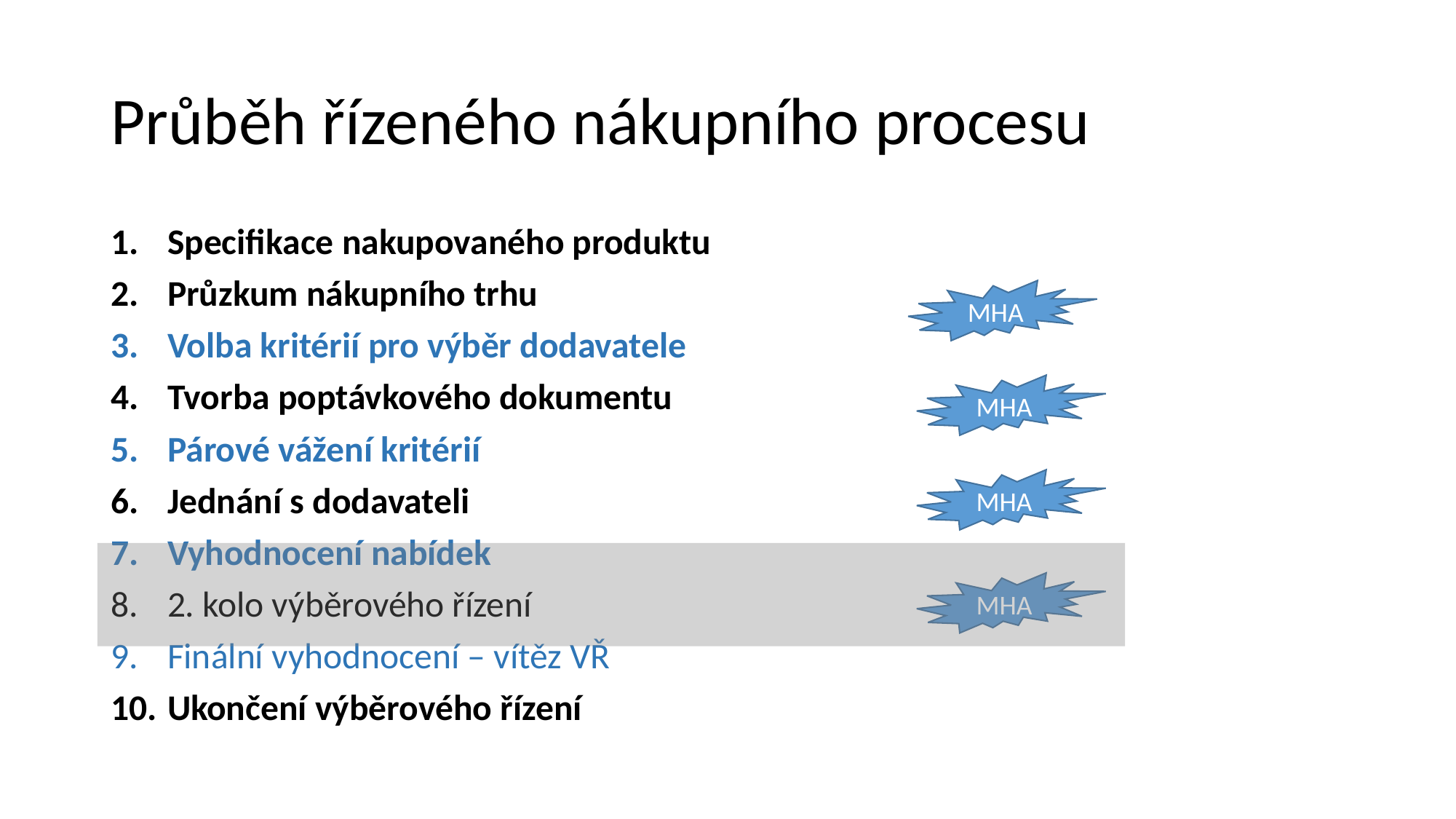

# Průběh řízeného nákupního procesu
Specifikace nakupovaného produktu
Průzkum nákupního trhu
Volba kritérií pro výběr dodavatele
Tvorba poptávkového dokumentu
Párové vážení kritérií
Jednání s dodavateli
Vyhodnocení nabídek
2. kolo výběrového řízení
Finální vyhodnocení – vítěz VŘ
Ukončení výběrového řízení
MHA
MHA
MHA

MHA